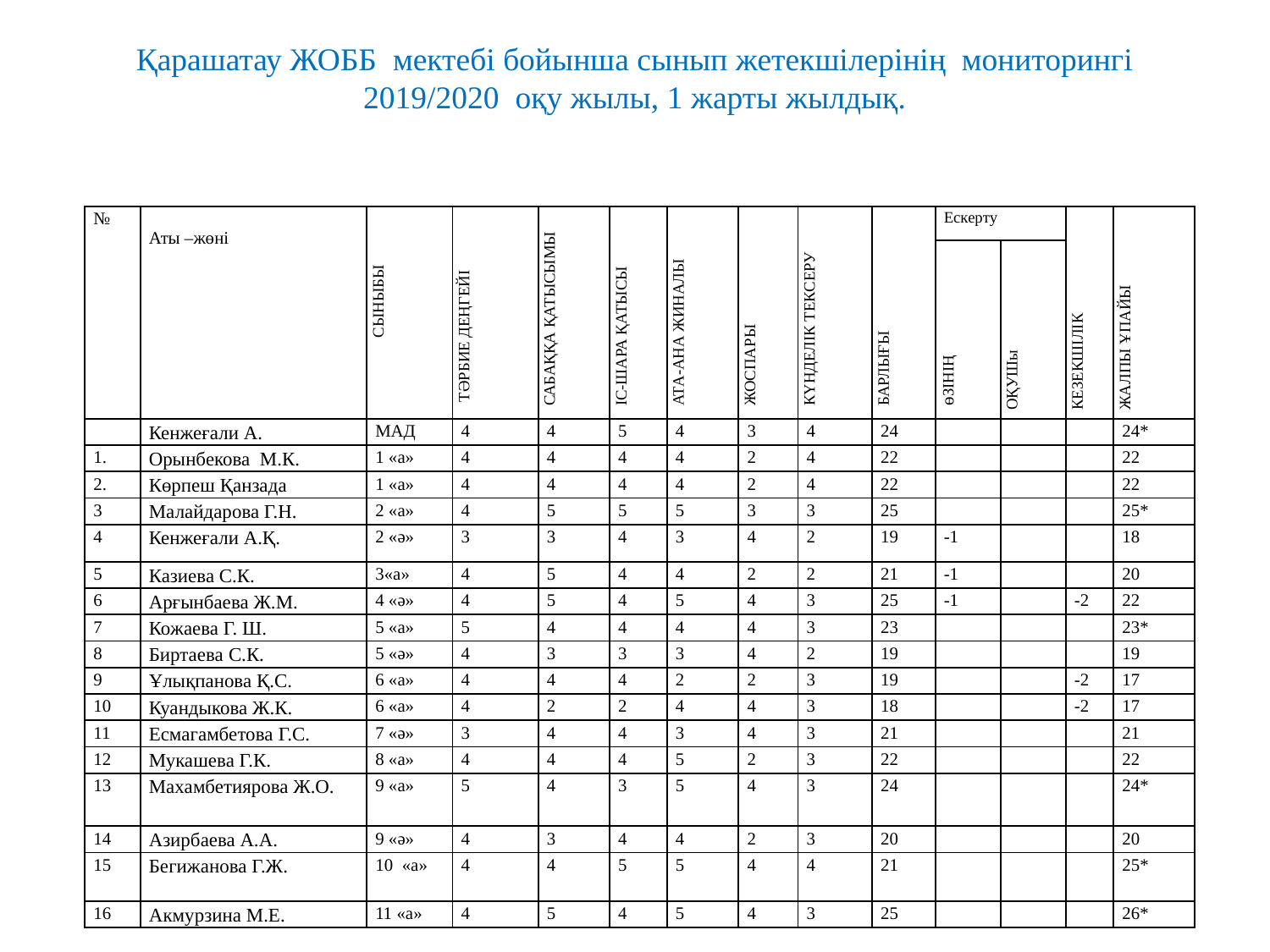

# Қарашатау ЖОББ  мектебі бойынша сынып жетекшілерінің  мониторингі 2019/2020  оқу жылы, 1 жарты жылдық.
| № | Аты –жөні | СЫНЫБЫ | ТӘРБИЕ ДЕҢГЕЙІ | САБАҚҚА ҚАТЫСЫМЫ | ІС-ШАРА ҚАТЫСЫ | АТА-АНА ЖИНАЛЫ | ЖОСПАРЫ | КҮНДЕЛІК ТЕКСЕРУ | БАРЛЫҒЫ | Ескерту |  | КЕЗЕКШІЛІК | ЖАЛПЫ ҰПАЙЫ |
| --- | --- | --- | --- | --- | --- | --- | --- | --- | --- | --- | --- | --- | --- |
|  |  |  |  |  |  |  |  |  |  | өЗІНІҢ | ОҚУШы |  |  |
|  | Кенжеғали А. | МАД | 4 | 4 | 5 | 4 | 3 | 4 | 24 |  |  |  | 24\* |
| 1. | Орынбекова М.К. | 1 «а» | 4 | 4 | 4 | 4 | 2 | 4 | 22 |  |  |  | 22 |
| 2. | Көрпеш Қанзада | 1 «а» | 4 | 4 | 4 | 4 | 2 | 4 | 22 |  |  |  | 22 |
| 3 | Малайдарова Г.Н. | 2 «а» | 4 | 5 | 5 | 5 | 3 | 3 | 25 |  |  |  | 25\* |
| 4 | Кенжеғали А.Қ. | 2 «ә» | 3 | 3 | 4 | 3 | 4 | 2 | 19 | -1 |  |  | 18 |
| 5 | Казиева С.К. | 3«а» | 4 | 5 | 4 | 4 | 2 | 2 | 21 | -1 |  |  | 20 |
| 6 | Арғынбаева Ж.М. | 4 «ә» | 4 | 5 | 4 | 5 | 4 | 3 | 25 | -1 |  | -2 | 22 |
| 7 | Кожаева Г. Ш. | 5 «а» | 5 | 4 | 4 | 4 | 4 | 3 | 23 |  |  |  | 23\* |
| 8 | Биртаева С.К. | 5 «ә» | 4 | 3 | 3 | 3 | 4 | 2 | 19 |  |  |  | 19 |
| 9 | Ұлықпанова Қ.С. | 6 «а» | 4 | 4 | 4 | 2 | 2 | 3 | 19 |  |  | -2 | 17 |
| 10 | Куандыкова Ж.К. | 6 «а» | 4 | 2 | 2 | 4 | 4 | 3 | 18 |  |  | -2 | 17 |
| 11 | Есмагамбетова Г.С. | 7 «ә» | 3 | 4 | 4 | 3 | 4 | 3 | 21 |  |  |  | 21 |
| 12 | Мукашева Г.К. | 8 «а» | 4 | 4 | 4 | 5 | 2 | 3 | 22 |  |  |  | 22 |
| 13 | Махамбетиярова Ж.О. | 9 «а» | 5 | 4 | 3 | 5 | 4 | 3 | 24 |  |  |  | 24\* |
| 14 | Азирбаева А.А. | 9 «ә» | 4 | 3 | 4 | 4 | 2 | 3 | 20 |  |  |  | 20 |
| 15 | Бегижанова Г.Ж. | 10 «а» | 4 | 4 | 5 | 5 | 4 | 4 | 21 |  |  |  | 25\* |
| 16 | Акмурзина М.Е. | 11 «а» | 4 | 5 | 4 | 5 | 4 | 3 | 25 |  |  |  | 26\* |